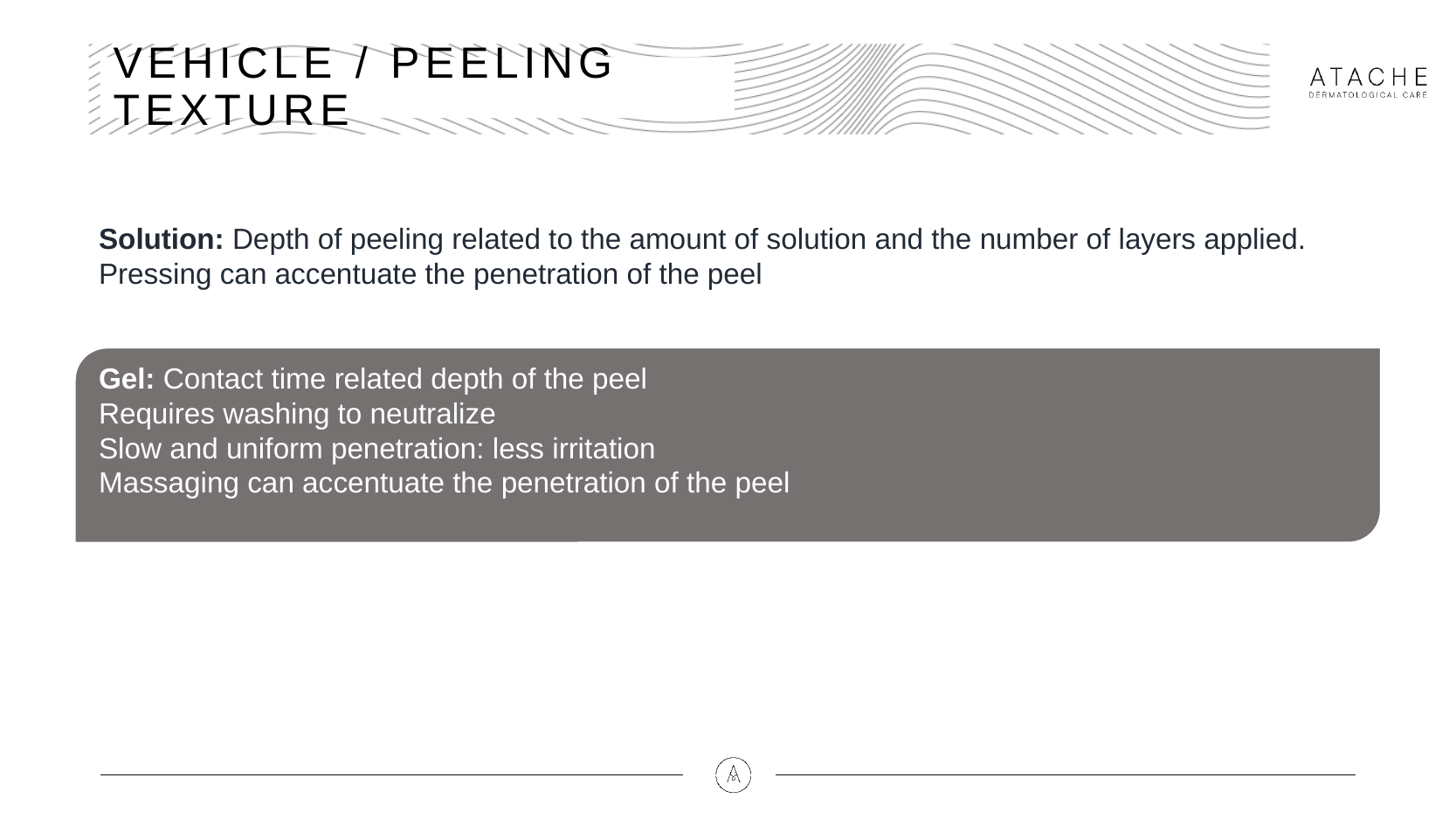

# VEHICLE / PEELING TEXTURE
Solution: Depth of peeling related to the amount of solution and the number of layers applied.
Pressing can accentuate the penetration of the peel

Gel: Contact time related depth of the peel
Requires washing to neutralize
Slow and uniform penetration: less irritation
Massaging can accentuate the penetration of the peel